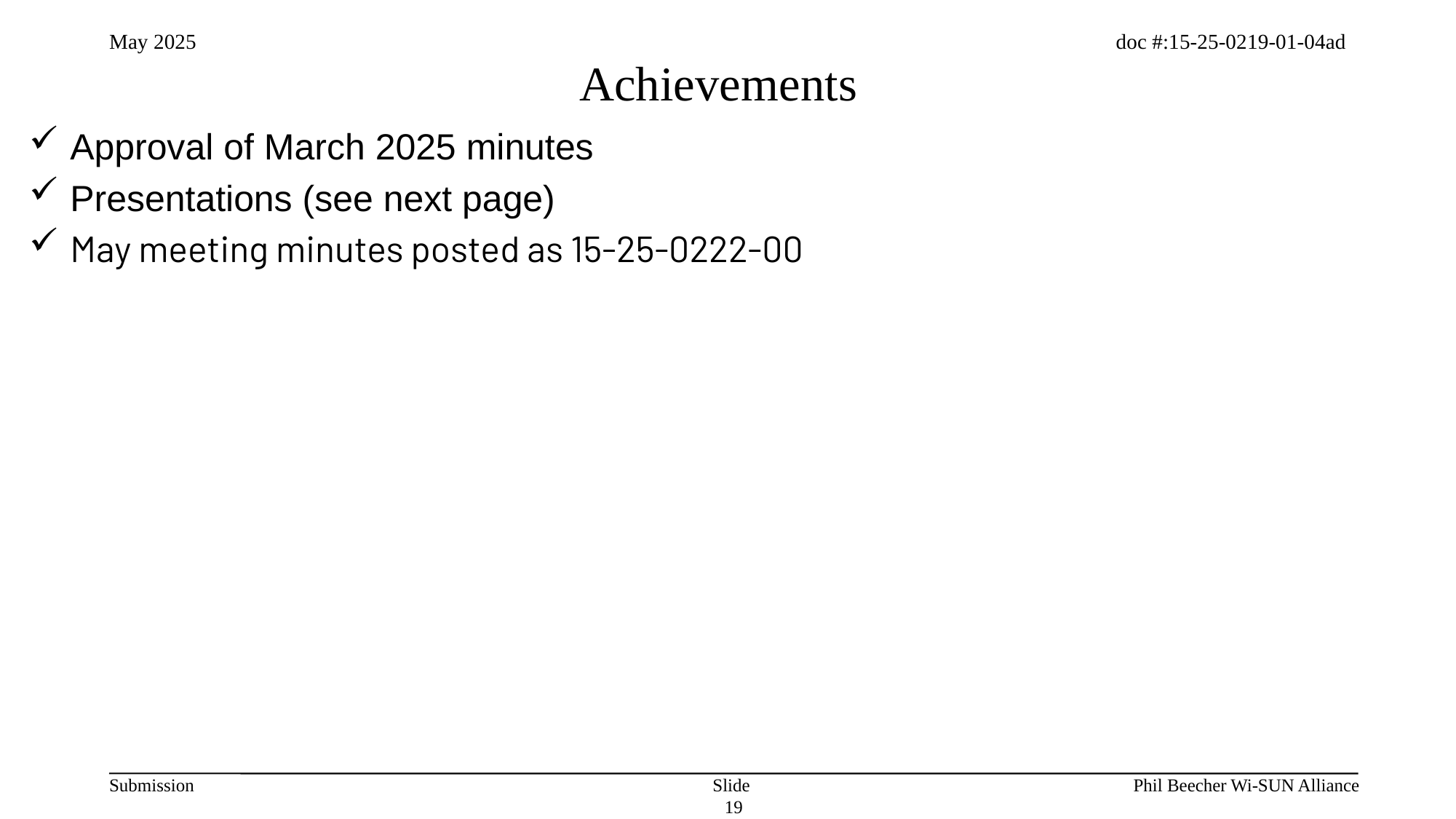

# Achievements
Approval of March 2025 minutes
Presentations (see next page)
May meeting minutes posted as 15-25-0222-00

Slide 19
Phil Beecher Wi-SUN Alliance